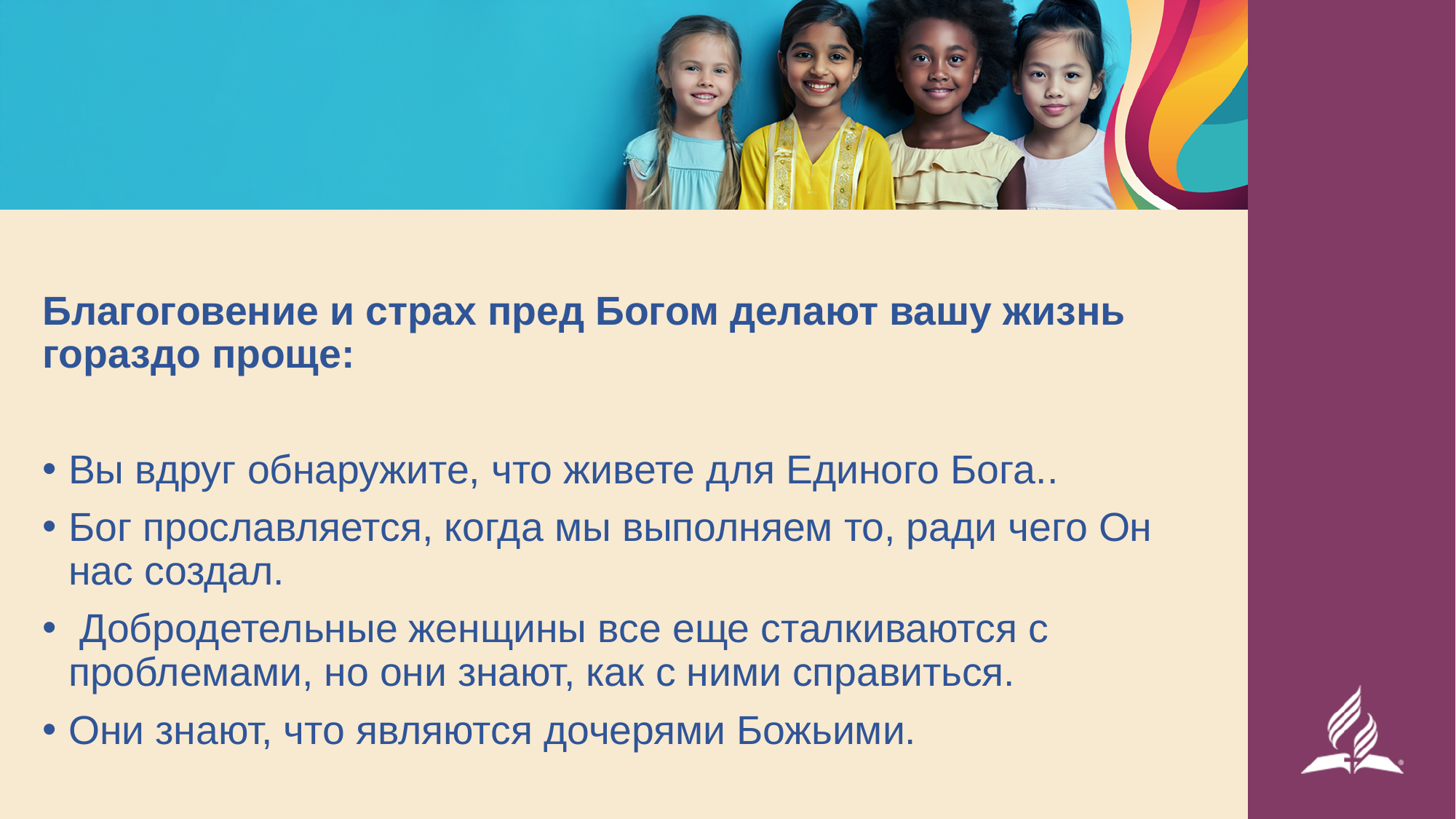

#

Благоговение и страх пред Богом делают вашу жизнь гораздо проще:

Вы вдруг обнаружите, что живете для Единого Бога..
Бог прославляется, когда мы выполняем то, ради чего Он нас создал.
 Добродетельные женщины все еще сталкиваются с проблемами, но они знают, как с ними справиться.
Они знают, что являются дочерями Божьими.